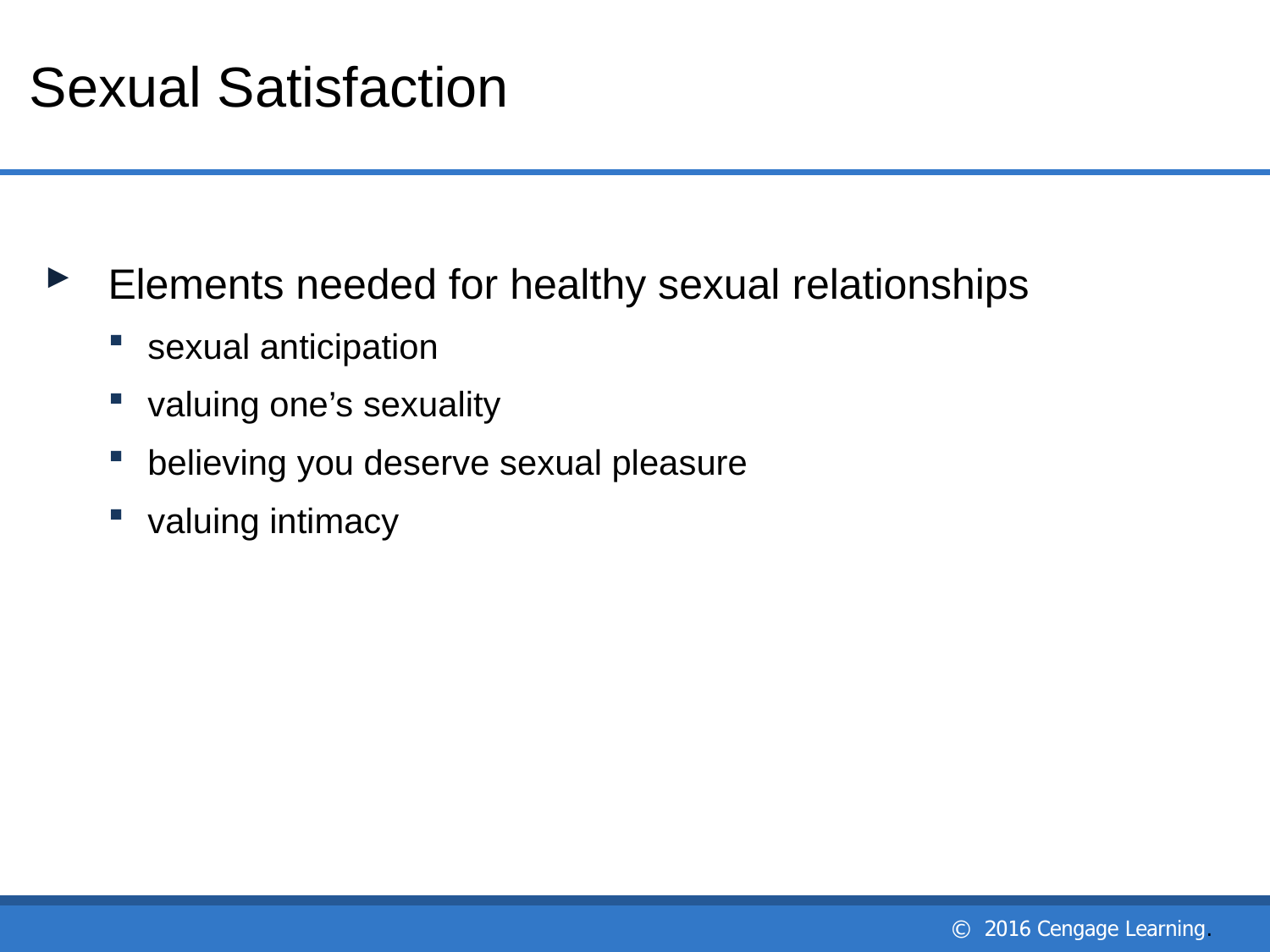

# Sexual Satisfaction

Elements needed for healthy sexual relationships
sexual anticipation
valuing one’s sexuality
believing you deserve sexual pleasure
valuing intimacy